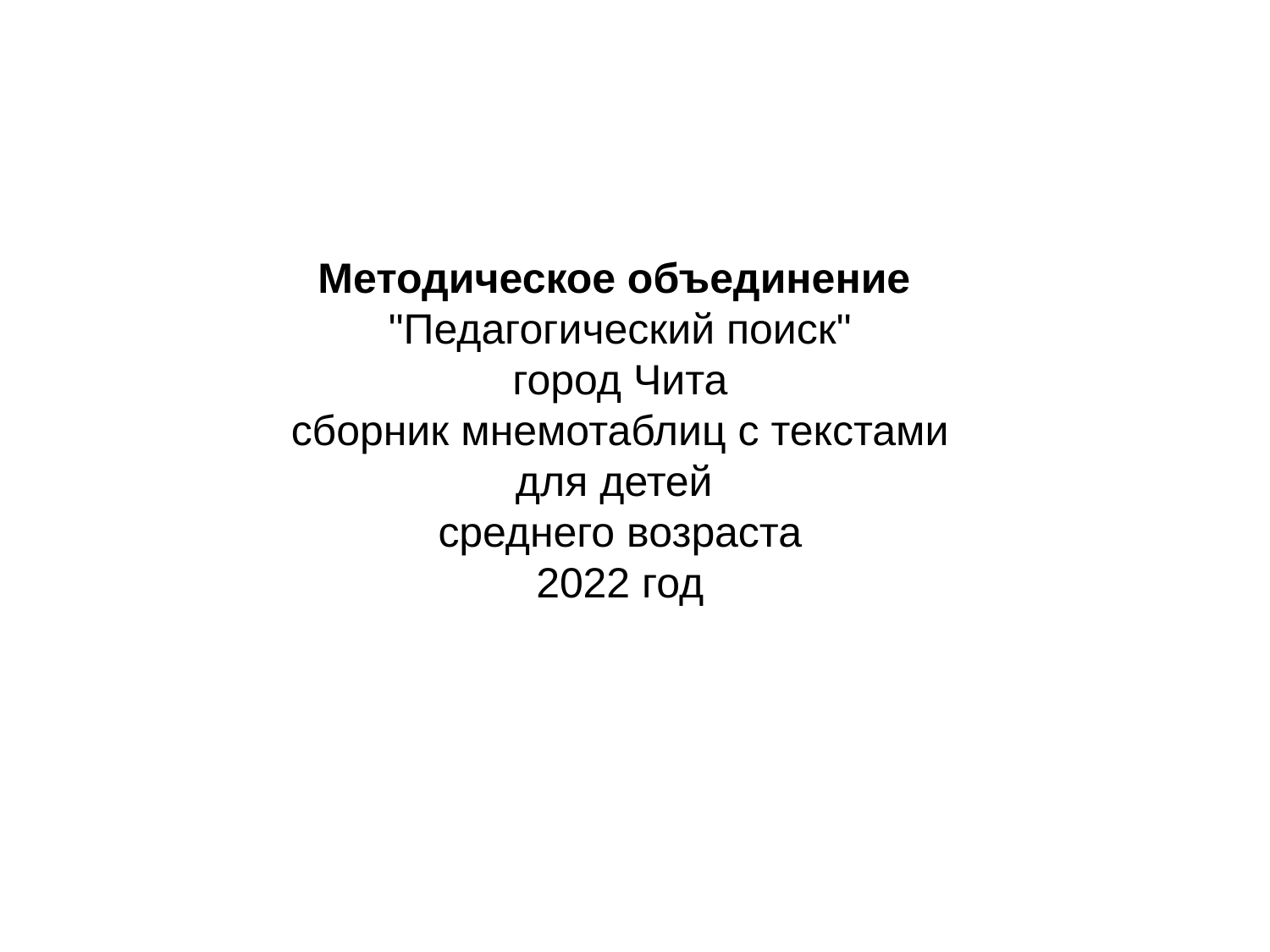

Методическое объединение
"Педагогический поиск"
город Чита
сборник мнемотаблиц с текстами
для детей
среднего возраста
2022 год